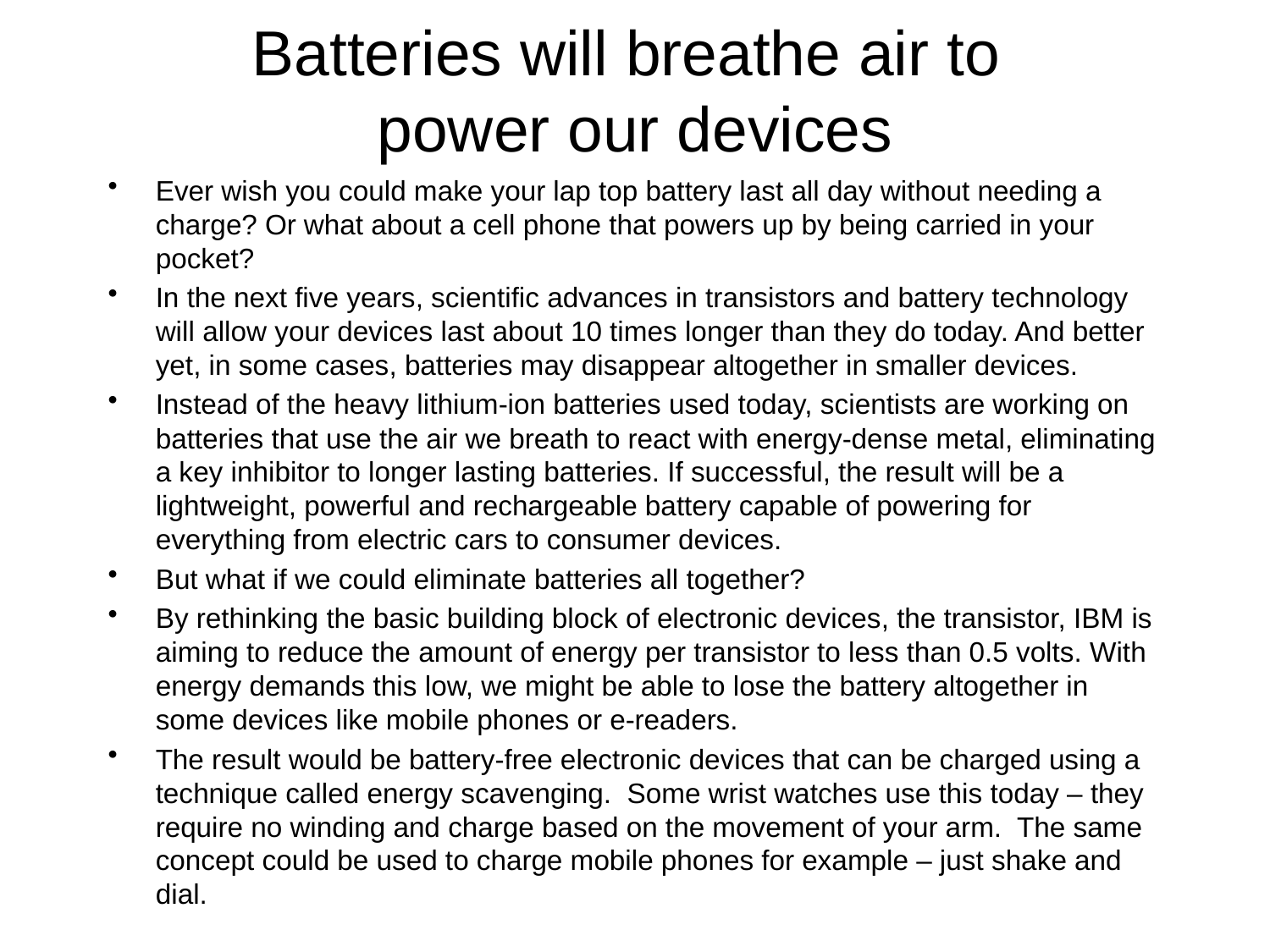

# Batteries will breathe air to power our devices
Ever wish you could make your lap top battery last all day without needing a charge? Or what about a cell phone that powers up by being carried in your pocket?
In the next five years, scientific advances in transistors and battery technology will allow your devices last about 10 times longer than they do today. And better yet, in some cases, batteries may disappear altogether in smaller devices.
Instead of the heavy lithium-ion batteries used today, scientists are working on batteries that use the air we breath to react with energy-dense metal, eliminating a key inhibitor to longer lasting batteries. If successful, the result will be a lightweight, powerful and rechargeable battery capable of powering for everything from electric cars to consumer devices.
But what if we could eliminate batteries all together?
By rethinking the basic building block of electronic devices, the transistor, IBM is aiming to reduce the amount of energy per transistor to less than 0.5 volts. With energy demands this low, we might be able to lose the battery altogether in some devices like mobile phones or e-readers.
The result would be battery-free electronic devices that can be charged using a technique called energy scavenging.  Some wrist watches use this today – they require no winding and charge based on the movement of your arm.  The same concept could be used to charge mobile phones for example – just shake and dial.